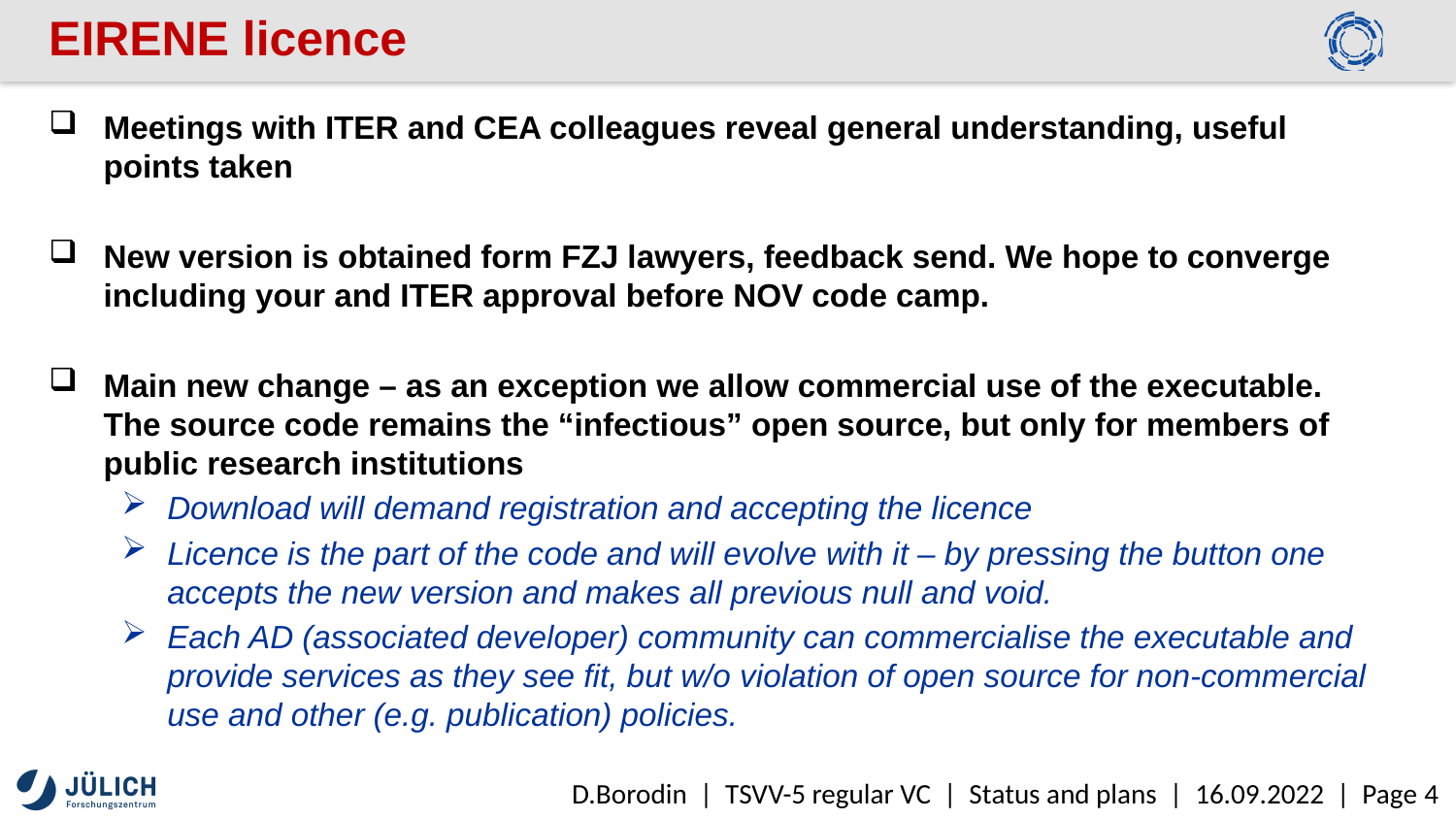

EIRENE licence

Meetings with ITER and CEA colleagues reveal general understanding, useful points taken

New version is obtained form FZJ lawyers, feedback send. We hope to converge including your and ITER approval before NOV code camp.

Main new change – as an exception we allow commercial use of the executable. The source code remains the “infectious” open source, but only for members of public research institutions
Download will demand registration and accepting the licence
Licence is the part of the code and will evolve with it – by pressing the button one accepts the new version and makes all previous null and void.
Each AD (associated developer) community can commercialise the executable and provide services as they see fit, but w/o violation of open source for non-commercial use and other (e.g. publication) policies.